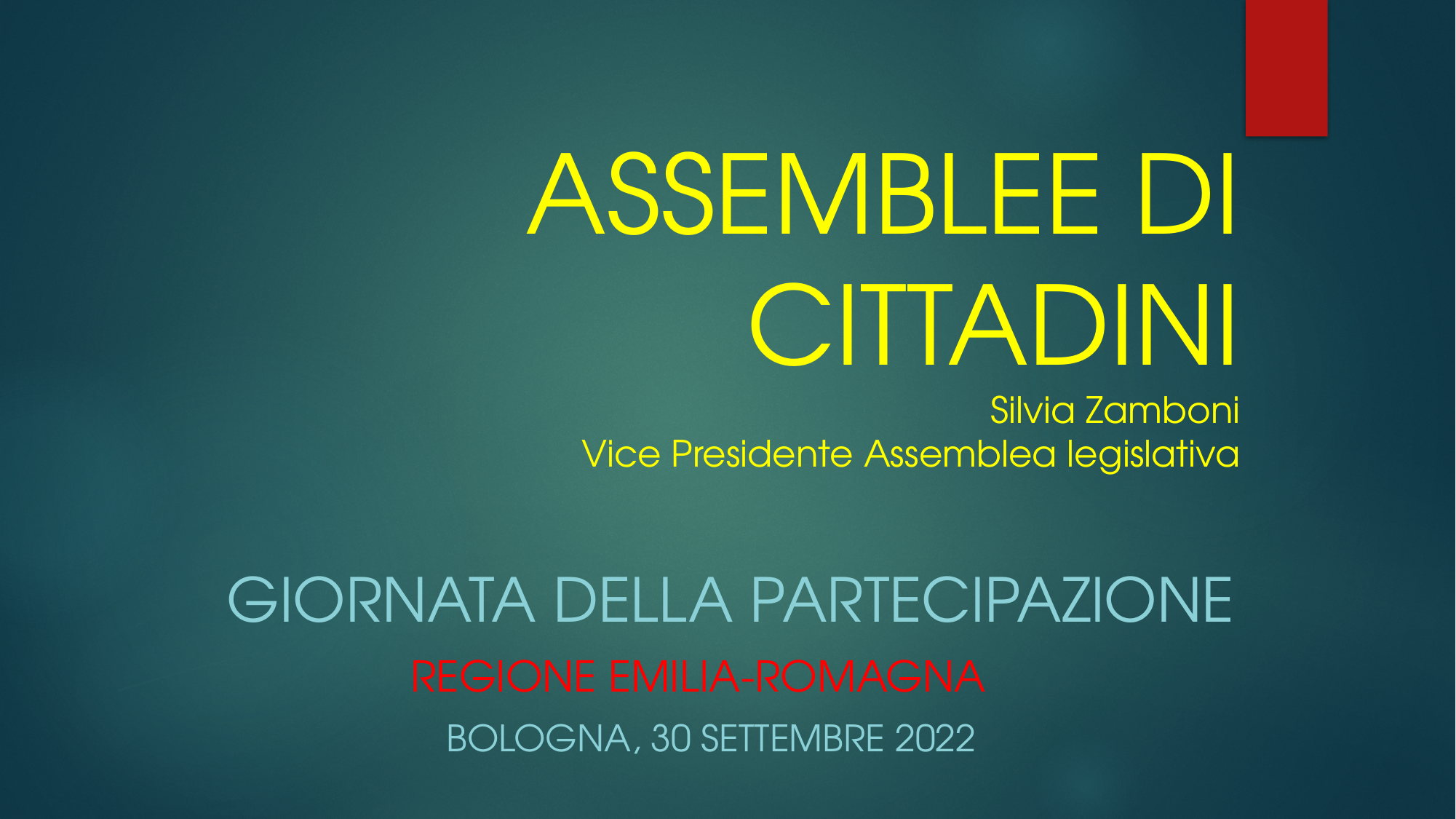

# ASSEMBLEE DI CITTADINI Silvia Zamboni Vice Presidente Assemblea legislativa
GIORNATA DELLA PARTECIPAZIONE
  REGIONE EMILIA-ROMAGNA
     BolognA, 30 SETTEMBRE 2022